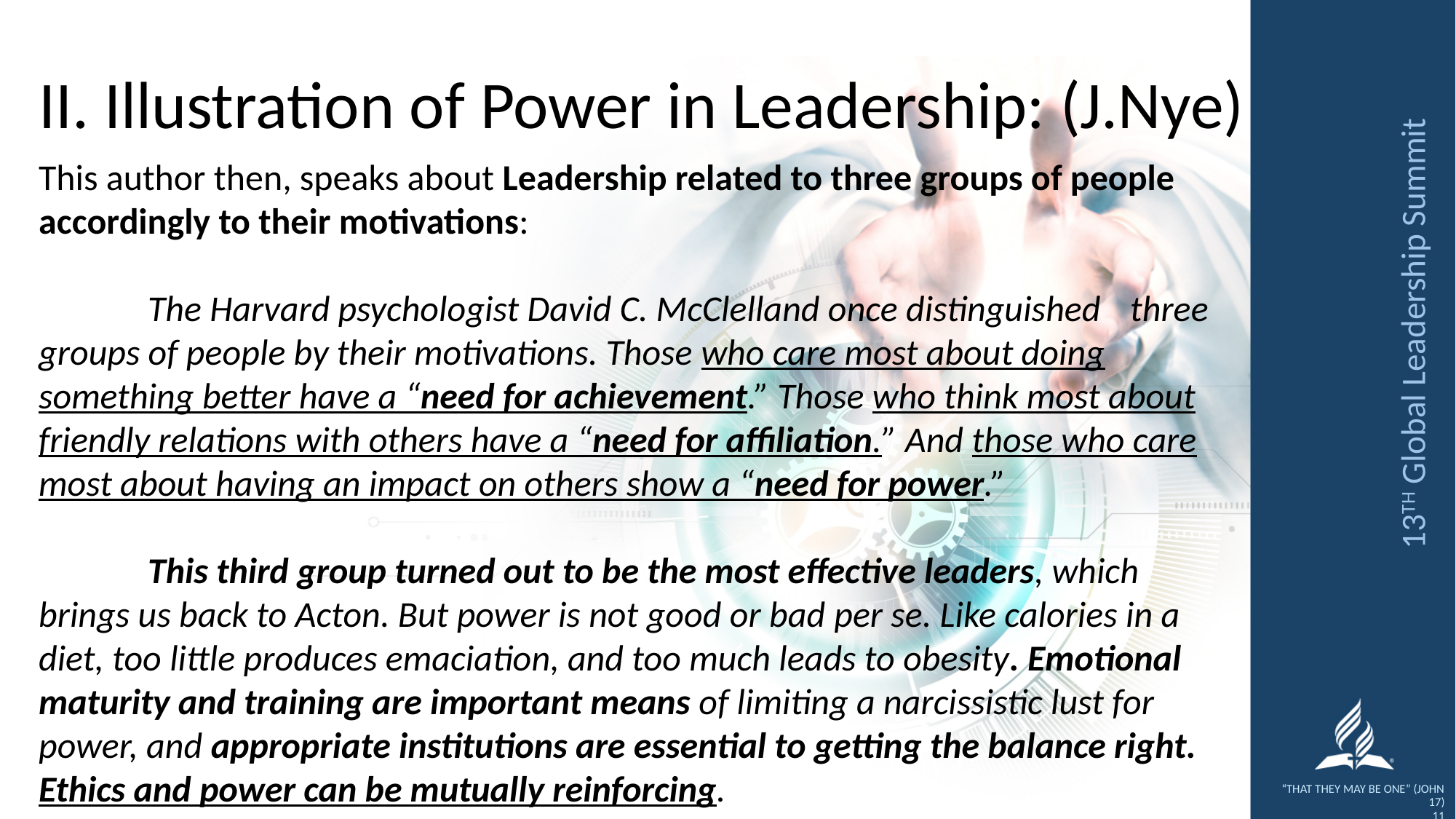

# II. Illustration of Power in Leadership: (J.Nye)
This author then, speaks about Leadership related to three groups of people accordingly to their motivations:

	The Harvard psychologist David C. McClelland once distinguished 	three groups of people by their motivations. Those who care most about doing something better have a “need for achievement.” Those who think most about friendly relations with others have a “need for affiliation.” And those who care most about having an impact on others show a “need for power.”

	This third group turned out to be the most effective leaders, which brings us back to Acton. But power is not good or bad per se. Like calories in a diet, too little produces emaciation, and too much leads to obesity. Emotional maturity and training are important means of limiting a narcissistic lust for power, and appropriate institutions are essential to getting the balance right. Ethics and power can be mutually reinforcing.
13TH Global Leadership Summit
“THAT THEY MAY BE ONE” (JOHN 17)
11